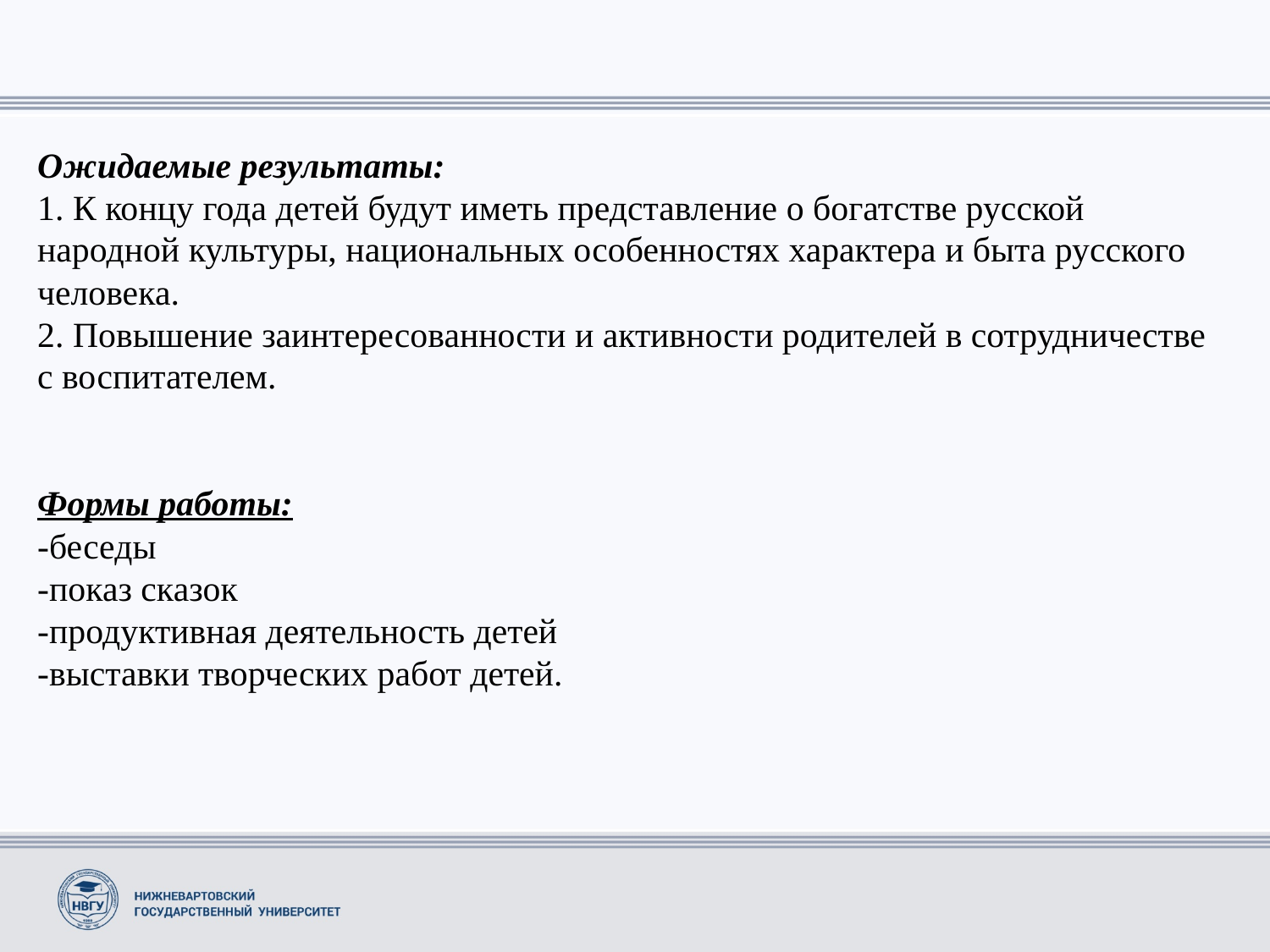

Ожидаемые результаты: 
1. К концу года детей будут иметь представление о богатстве русской народной культуры, национальных особенностях характера и быта русского человека.
2. Повышение заинтересованности и активности родителей в сотрудничестве с воспитателем.

Формы работы:
-беседы
-показ сказок
-продуктивная деятельность детей
-выставки творческих работ детей.